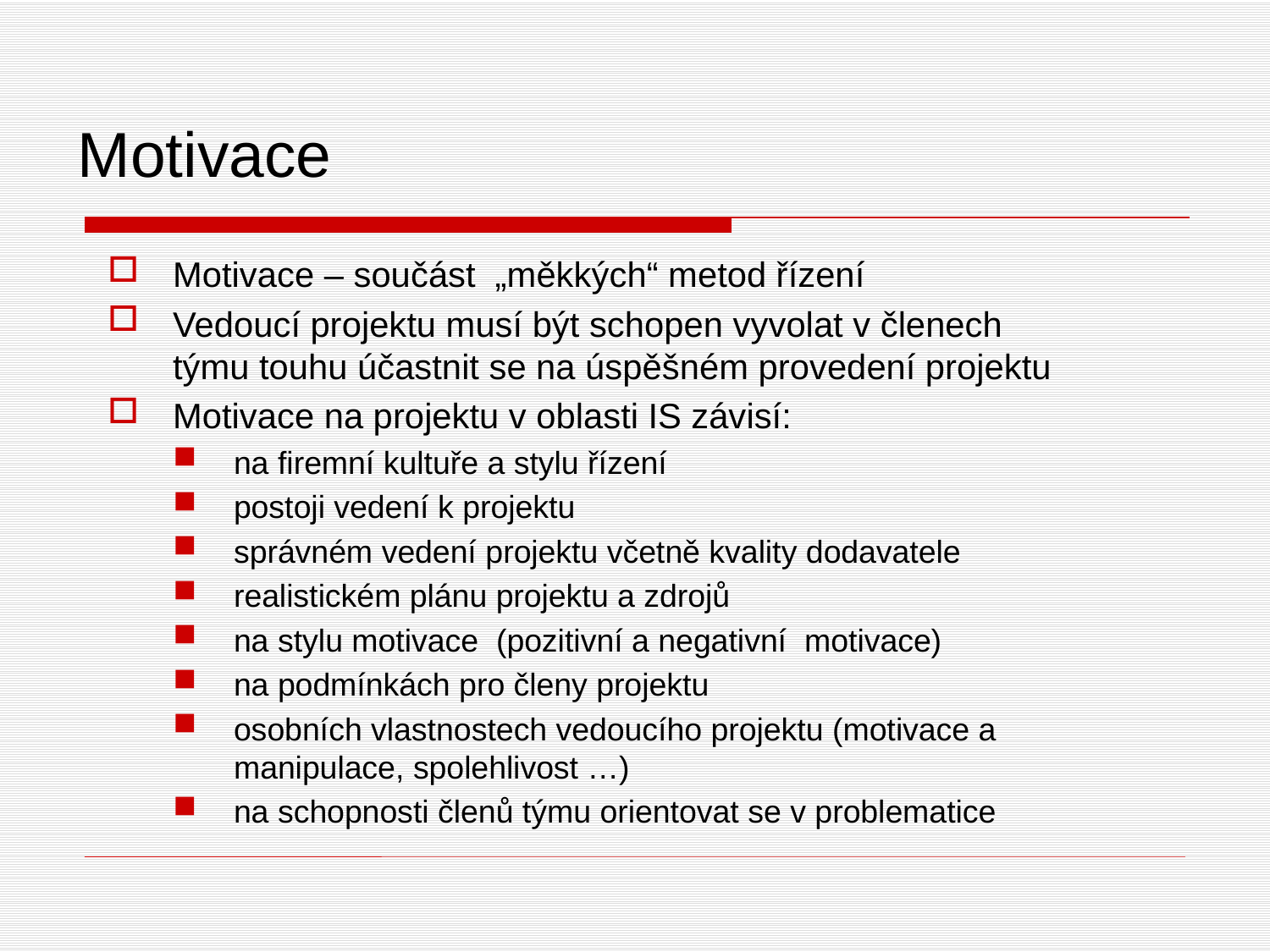

Motivace
Motivace – součást  „měkkých“ metod řízení
Vedoucí projektu musí být schopen vyvolat v členech týmu touhu účastnit se na úspěšném provedení projektu
Motivace na projektu v oblasti IS závisí:
na firemní kultuře a stylu řízení
postoji vedení k projektu
správném vedení projektu včetně kvality dodavatele
realistickém plánu projektu a zdrojů
na stylu motivace  (pozitivní a negativní  motivace)
na podmínkách pro členy projektu
osobních vlastnostech vedoucího projektu (motivace a manipulace, spolehlivost …)
na schopnosti členů týmu orientovat se v problematice